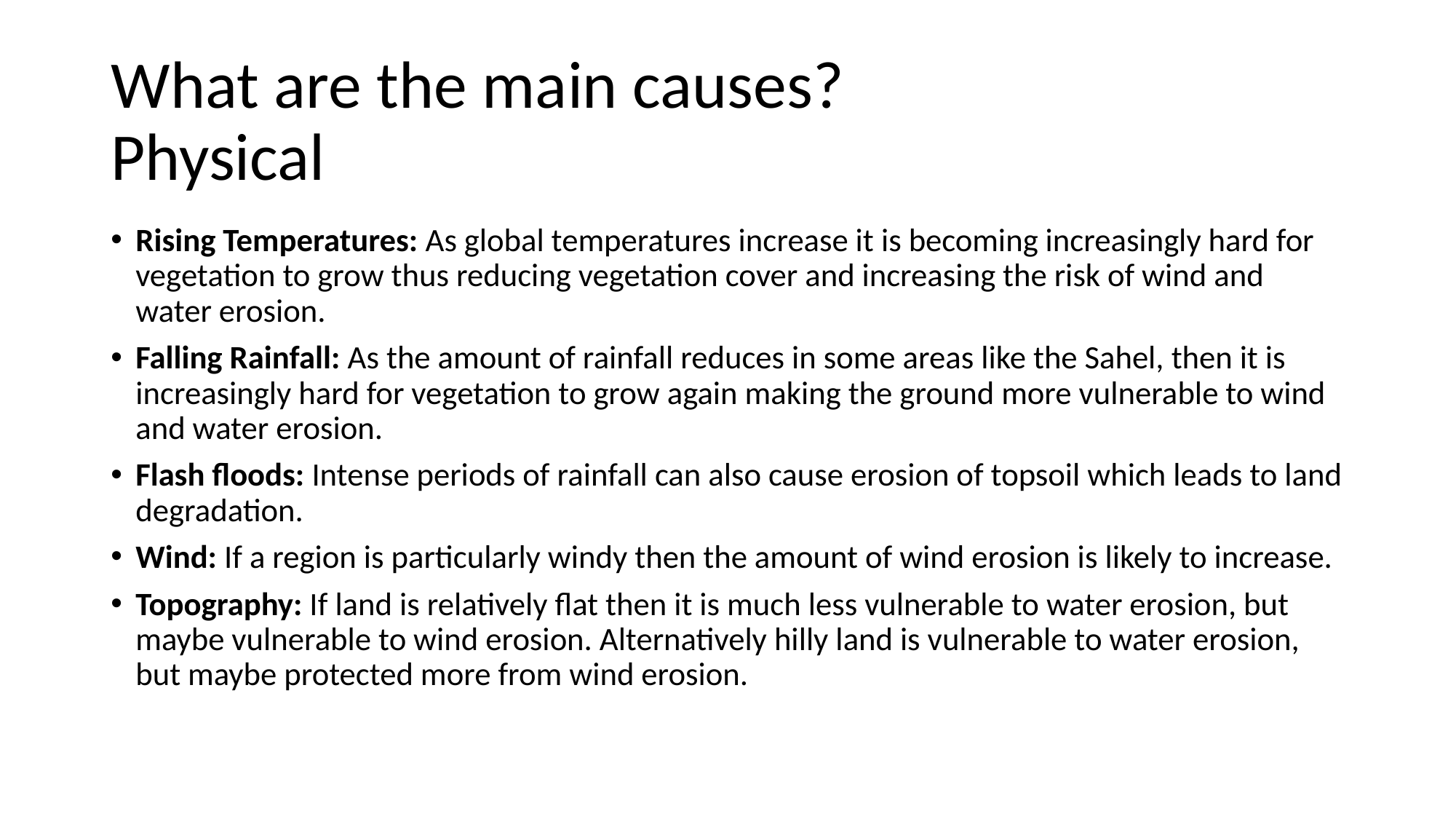

# What are the main causes? Physical
Rising Temperatures: As global temperatures increase it is becoming increasingly hard for vegetation to grow thus reducing vegetation cover and increasing the risk of wind and water erosion.
Falling Rainfall: As the amount of rainfall reduces in some areas like the Sahel, then it is increasingly hard for vegetation to grow again making the ground more vulnerable to wind and water erosion.
Flash floods: Intense periods of rainfall can also cause erosion of topsoil which leads to land degradation.
Wind: If a region is particularly windy then the amount of wind erosion is likely to increase.
Topography: If land is relatively flat then it is much less vulnerable to water erosion, but maybe vulnerable to wind erosion. Alternatively hilly land is vulnerable to water erosion, but maybe protected more from wind erosion.